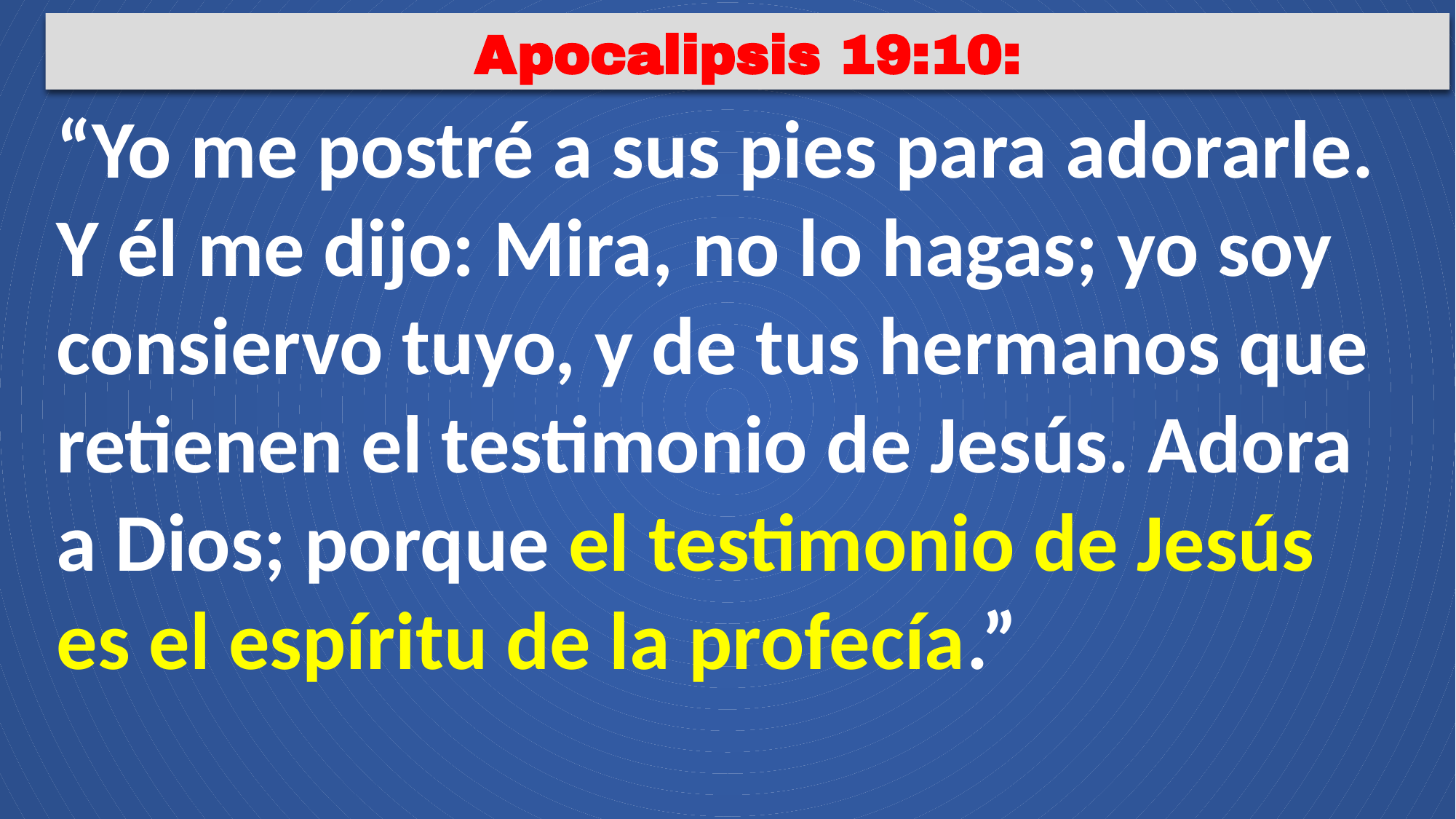

Apocalipsis 19:10:
“Yo me postré a sus pies para adorarle. Y él me dijo: Mira, no lo hagas; yo soy consiervo tuyo, y de tus hermanos que retienen el testimonio de Jesús. Adora a Dios; porque el testimonio de Jesús es el espíritu de la profecía.”